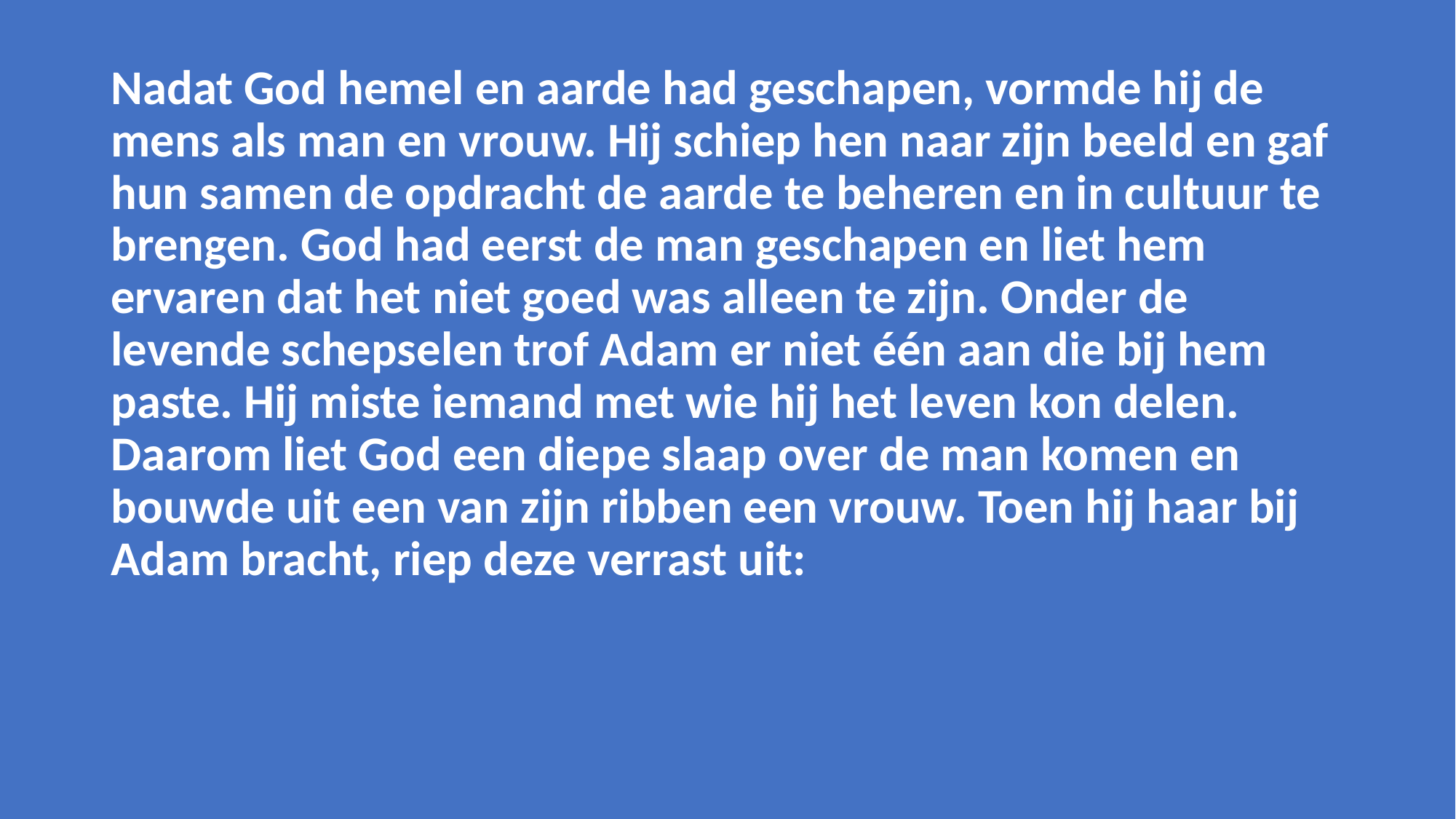

Nadat God hemel en aarde had geschapen, vormde hij de mens als man en vrouw. Hij schiep hen naar zijn beeld en gaf hun samen de opdracht de aarde te beheren en in cultuur te brengen. God had eerst de man geschapen en liet hem ervaren dat het niet goed was alleen te zijn. Onder de levende schepselen trof Adam er niet één aan die bij hem paste. Hij miste iemand met wie hij het leven kon delen. Daarom liet God een diepe slaap over de man komen en bouwde uit een van zijn ribben een vrouw. Toen hij haar bij Adam bracht, riep deze verrast uit: